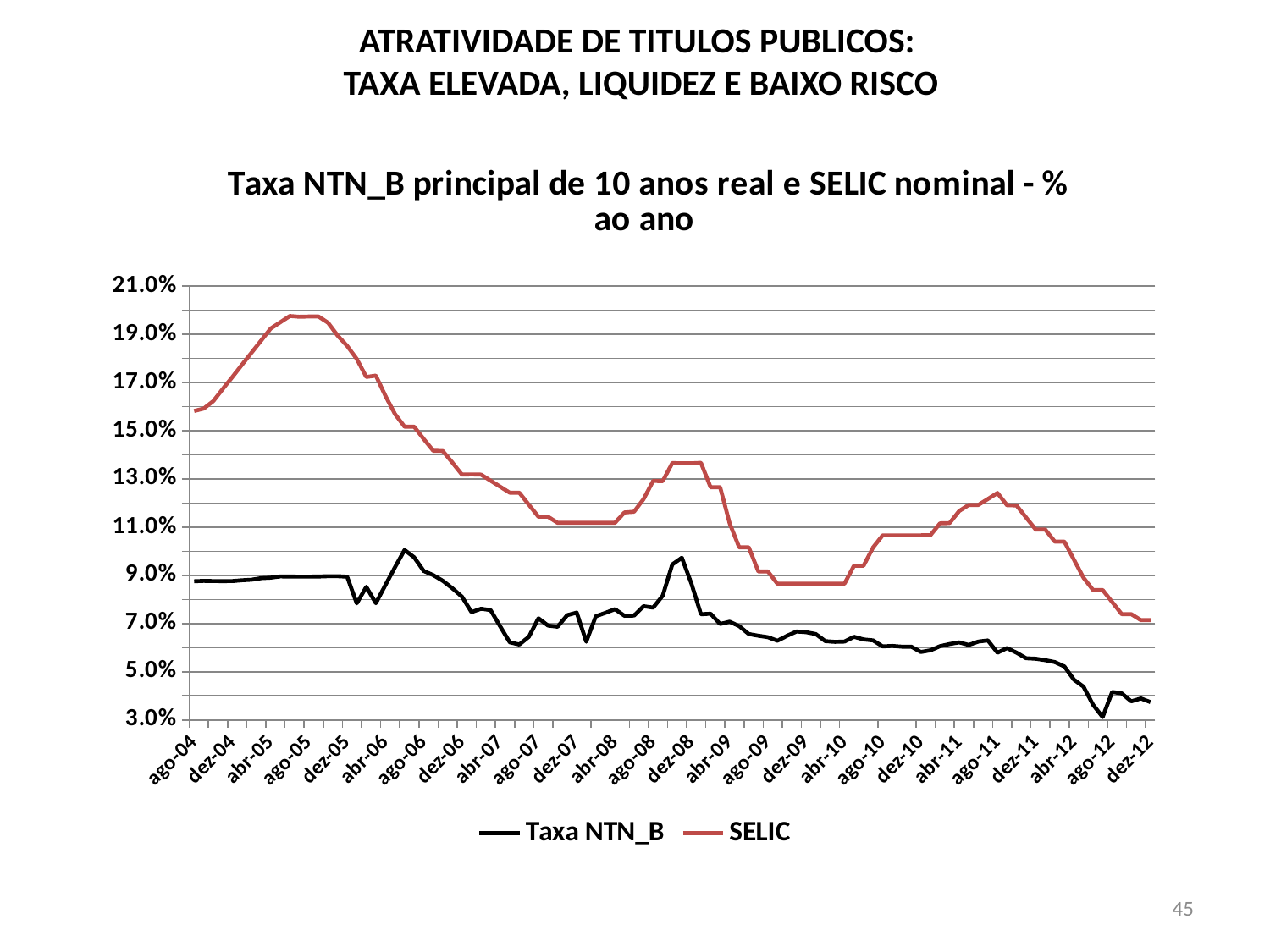

ATRATIVIDADE DE TITULOS PUBLICOS:
TAXA ELEVADA, LIQUIDEZ E BAIXO RISCO

### Chart:  Taxa NTN_B principal de 10 anos real e SELIC nominal - % ao ano

| Category |  |  |
|---|---|---|
| 38200 | 0.08754090909090903 | 0.1582 |
| 38231 | 0.08769999999999996 | 0.1592 |
| 38261 | 0.08760999999999995 | 0.1623 |
| 38292 | 0.08759999999999996 | 0.1674 |
| 38322 | 0.08761304347826082 | 0.1723 |
| 38353 | 0.08795714285714289 | 0.17739999999999997 |
| 38384 | 0.0881777777777778 | 0.18239999999999998 |
| 38412 | 0.08882727272727271 | 0.18739999999999998 |
| 38443 | 0.08902999999999997 | 0.1924 |
| 38473 | 0.08954761904761903 | 0.195 |
| 38504 | 0.08950454545454542 | 0.19760000000000003 |
| 38534 | 0.08946190476190473 | 0.1973 |
| 38565 | 0.08946086956521737 | 0.1974 |
| 38596 | 0.08950952380952377 | 0.1974 |
| 38626 | 0.08966000000000005 | 0.1948 |
| 38657 | 0.08964999999999997 | 0.1895 |
| 38687 | 0.08943181818181815 | 0.1852 |
| 38718 | 0.07835999999999999 | 0.17980000000000002 |
| 38749 | 0.08522222222222223 | 0.1723 |
| 38777 | 0.0784304347826087 | 0.1729 |
| 38808 | 0.0859611111111111 | 0.16449999999999998 |
| 38838 | 0.09337727272727271 | 0.15689999999999998 |
| 38869 | 0.10051904761904758 | 0.1517 |
| 38899 | 0.09749999999999998 | 0.1517 |
| 38930 | 0.09182608695652174 | 0.1466 |
| 38961 | 0.09009500000000001 | 0.1417 |
| 38991 | 0.08771904761904763 | 0.1416 |
| 39022 | 0.08463999999999999 | 0.1368 |
| 39052 | 0.0811578947368421 | 0.1318 |
| 39083 | 0.07473478260869568 | 0.1319 |
| 39114 | 0.07613888888888891 | 0.1318 |
| 39142 | 0.07556363636363639 | 0.1293 |
| 39173 | 0.068795 | 0.1268 |
| 39203 | 0.06221363636363637 | 0.1243 |
| 39234 | 0.06127499999999999 | 0.1243 |
| 39264 | 0.06450454545454547 | 0.1193 |
| 39295 | 0.07216086956521738 | 0.1143 |
| 39326 | 0.06916315789473686 | 0.1143 |
| 39356 | 0.06865909090909092 | 0.1118 |
| 39387 | 0.07344500000000001 | 0.1118 |
| 39417 | 0.07454000000000001 | 0.1118 |
| 39448 | 0.06246923076923079 | 0.1118 |
| 39479 | 0.07301052631578946 | 0.1118 |
| 39508 | 0.07442499999999999 | 0.1118 |
| 39539 | 0.07594285714285716 | 0.1118 |
| 39569 | 0.07321 | 0.1161 |
| 39600 | 0.0733142857142857 | 0.1164 |
| 39630 | 0.07717826086956522 | 0.1217 |
| 39661 | 0.0766047619047619 | 0.1292 |
| 39692 | 0.08155 | 0.1291 |
| 39722 | 0.09451739130434782 | 0.1366 |
| 39753 | 0.09730500000000002 | 0.1365 |
| 39783 | 0.08657727272727272 | 0.1365 |
| 39814 | 0.07385454545454545 | 0.1367 |
| 39845 | 0.07407777777777778 | 0.1266 |
| 39873 | 0.06981363636363636 | 0.1266 |
| 39904 | 0.07075500000000001 | 0.1116 |
| 39934 | 0.06892000000000002 | 0.1016 |
| 39965 | 0.06562857142857144 | 0.1016 |
| 39995 | 0.06493043478260868 | 0.0916 |
| 40026 | 0.06433809523809525 | 0.0916 |
| 40057 | 0.06285238095238095 | 0.08650000000000001 |
| 40088 | 0.06490952380952382 | 0.08650000000000001 |
| 40119 | 0.06669 | 0.08650000000000001 |
| 40150 | 0.06639545454545456 | 0.08650000000000001 |
| 40181 | 0.06564 | 0.08650000000000001 |
| 40212 | 0.06269999999999999 | 0.08650000000000001 |
| 40243 | 0.0624 | 0.08650000000000001 |
| 40274 | 0.06249999999999999 | 0.08650000000000001 |
| 40305 | 0.0645 | 0.094 |
| 40336 | 0.0634 | 0.094 |
| 40367 | 0.063 | 0.1016 |
| 40398 | 0.0605 | 0.1066 |
| 40429 | 0.0607 | 0.1066 |
| 40460 | 0.060399999999999995 | 0.1066 |
| 40491 | 0.060399999999999995 | 0.1066 |
| 40522 | 0.058199999999999995 | 0.1066 |
| 40553 | 0.058899999999999994 | 0.1067 |
| 40584 | 0.060599999999999994 | 0.1116 |
| 40615 | 0.06149999999999999 | 0.1117 |
| 40646 | 0.0622 | 0.1167 |
| 40677 | 0.061099999999999995 | 0.1192 |
| 40708 | 0.06249999999999999 | 0.1192 |
| 40739 | 0.063 | 0.1217 |
| 40770 | 0.0579 | 0.1242 |
| 40801 | 0.05979999999999999 | 0.1191 |
| 40832 | 0.05789999999999999 | 0.11900000000000001 |
| 40863 | 0.0556 | 0.114 |
| 40894 | 0.0554 | 0.109 |
| 40925 | 0.054799999999999995 | 0.109 |
| 40956 | 0.05399999999999999 | 0.10400000000000001 |
| 40987 | 0.052199999999999996 | 0.10400000000000001 |
| 41018 | 0.0467 | 0.0965 |
| 41049 | 0.0438 | 0.08900000000000001 |
| 41080 | 0.0363 | 0.0839 |
| 41111 | 0.031200000000000002 | 0.0839 |
| 41142 | 0.0416 | 0.0789 |
| 41173 | 0.040999999999999995 | 0.0739 |
| 41204 | 0.0377 | 0.0739 |
| 41235 | 0.038900000000000004 | 0.07139999999999999 |
| 41266 | 0.0374 | 0.07139999999999999 |
45